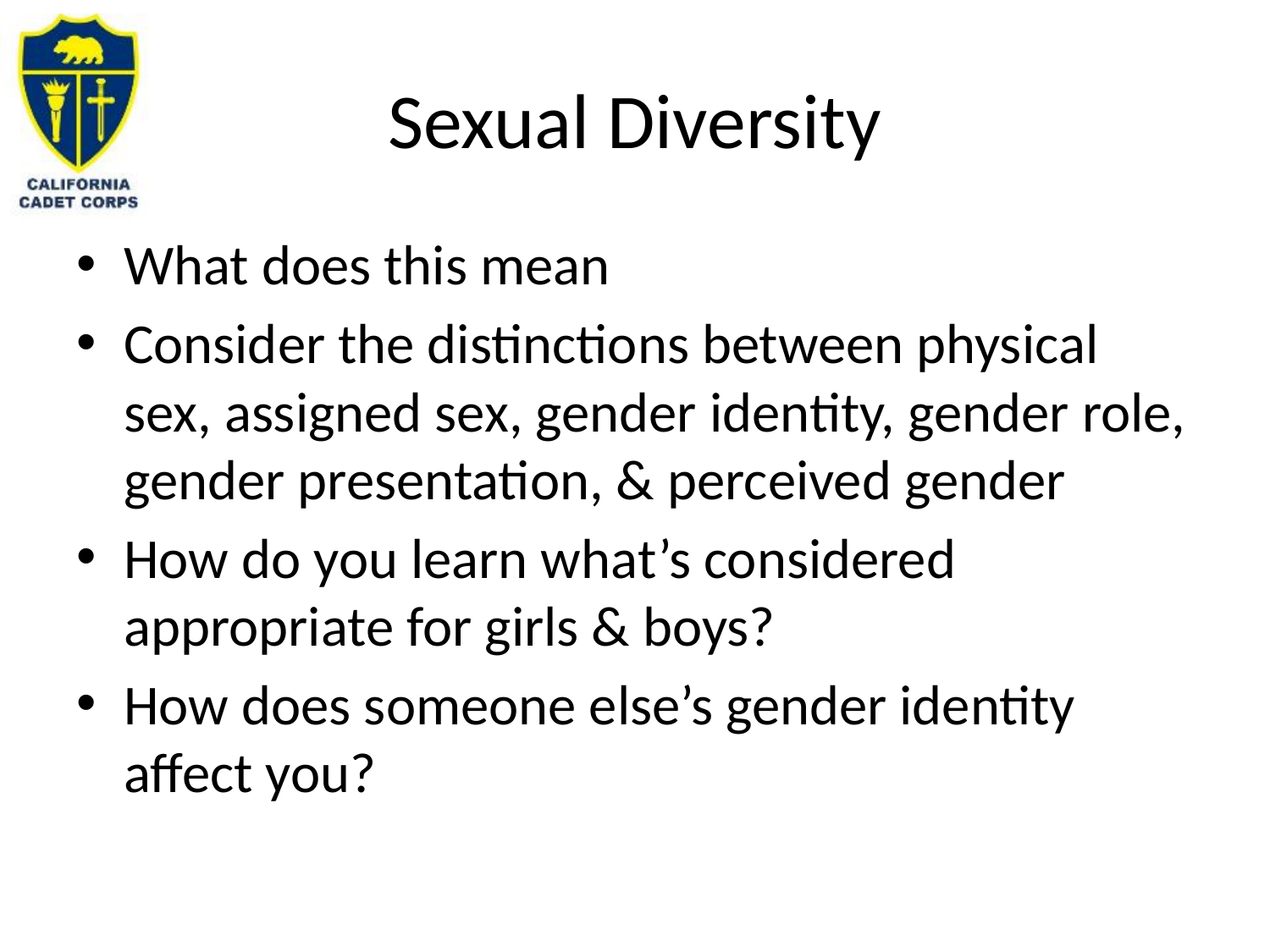

# Sexual Diversity
What does this mean
Consider the distinctions between physical sex, assigned sex, gender identity, gender role, gender presentation, & perceived gender
How do you learn what’s considered appropriate for girls & boys?
How does someone else’s gender identity affect you?